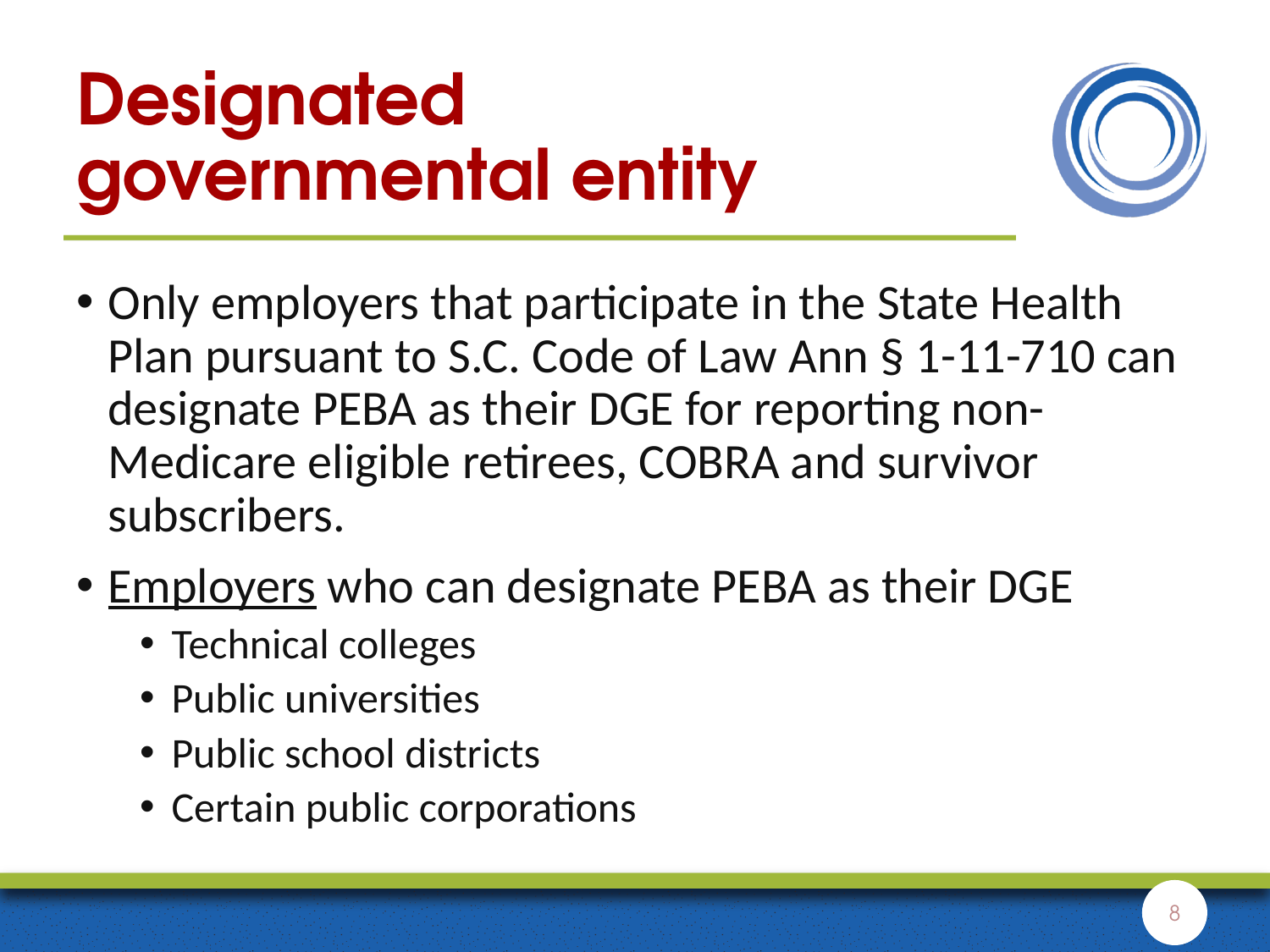

# Designated governmental entity
Only employers that participate in the State Health Plan pursuant to S.C. Code of Law Ann § 1-11-710 can designate PEBA as their DGE for reporting non-Medicare eligible retirees, COBRA and survivor subscribers.
Employers who can designate PEBA as their DGE
Technical colleges
Public universities
Public school districts
Certain public corporations

8